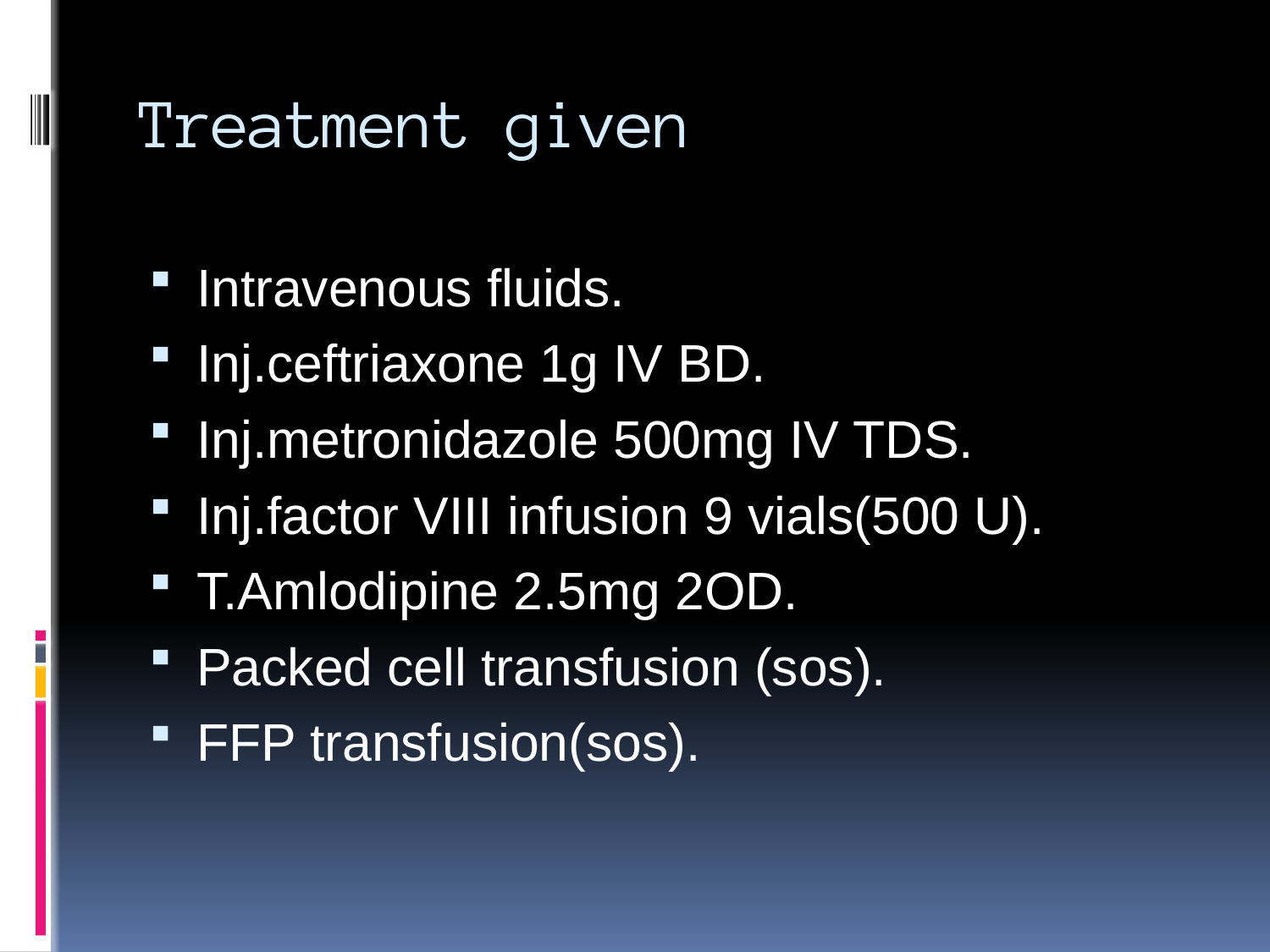

# Treatment given
Intravenous fluids.
Inj.ceftriaxone 1g IV BD.
Inj.metronidazole 500mg IV TDS.
Inj.factor VIII infusion 9 vials(500 U).
T.Amlodipine 2.5mg 2OD.
Packed cell transfusion (sos).
FFP transfusion(sos).